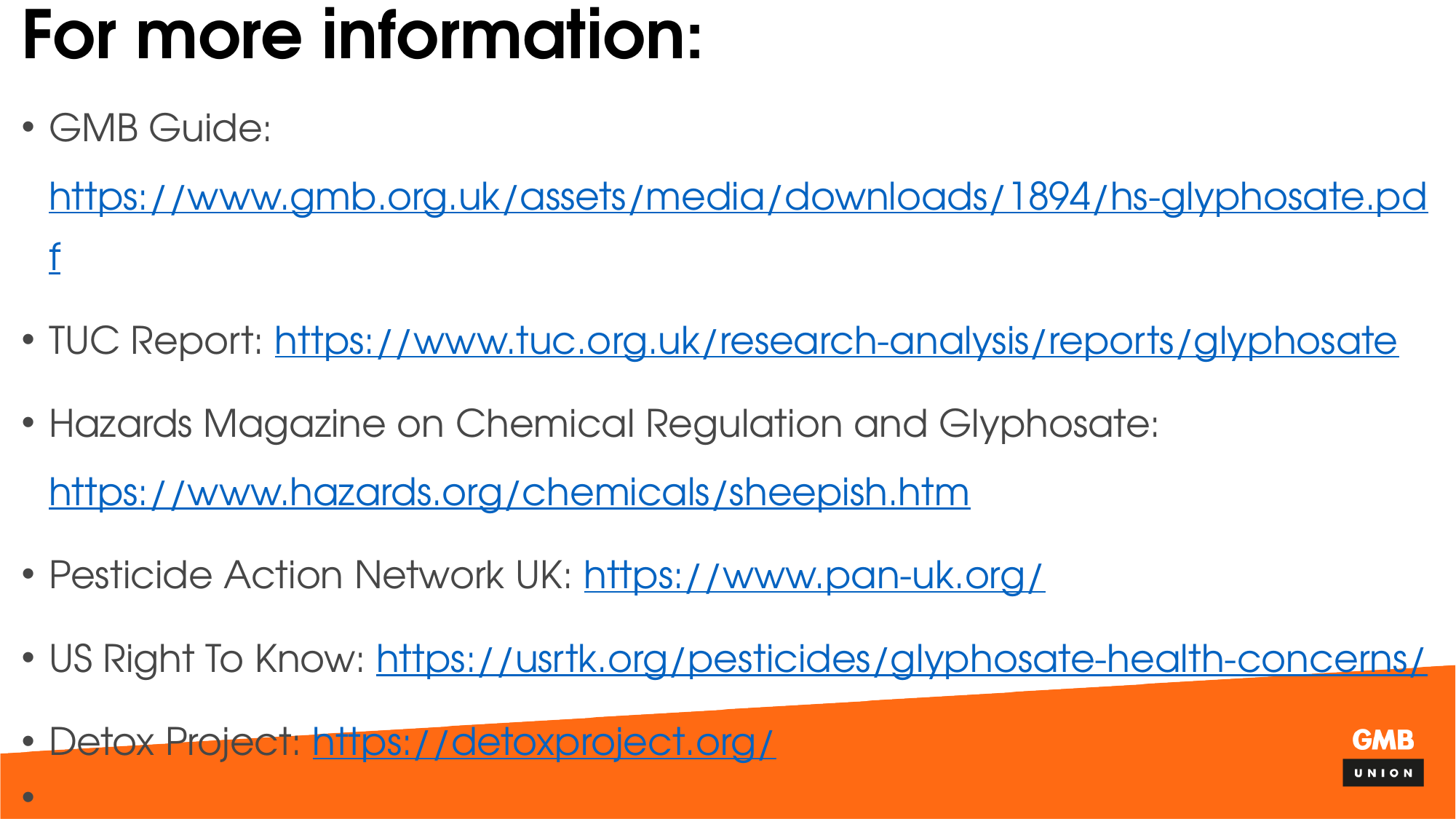

# For more information:
GMB Guide: https://www.gmb.org.uk/assets/media/downloads/1894/hs-glyphosate.pdf
TUC Report: https://www.tuc.org.uk/research-analysis/reports/glyphosate
Hazards Magazine on Chemical Regulation and Glyphosate: https://www.hazards.org/chemicals/sheepish.htm
Pesticide Action Network UK: https://www.pan-uk.org/
US Right To Know: https://usrtk.org/pesticides/glyphosate-health-concerns/
Detox Project: https://detoxproject.org/